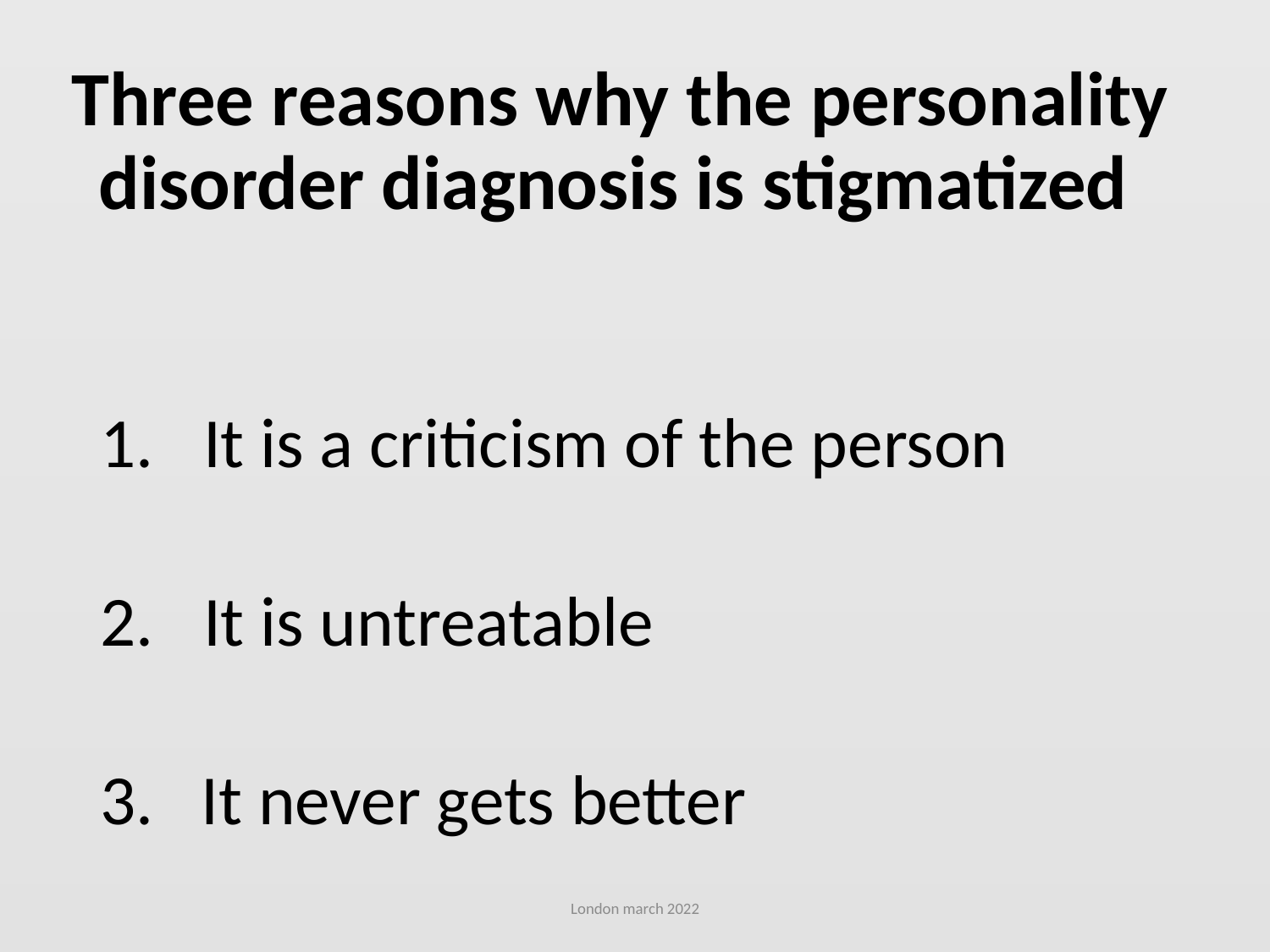

# Three reasons why the personality disorder diagnosis is stigmatized

It is a criticism of the person

It is untreatable

3.   It never gets better
London march 2022